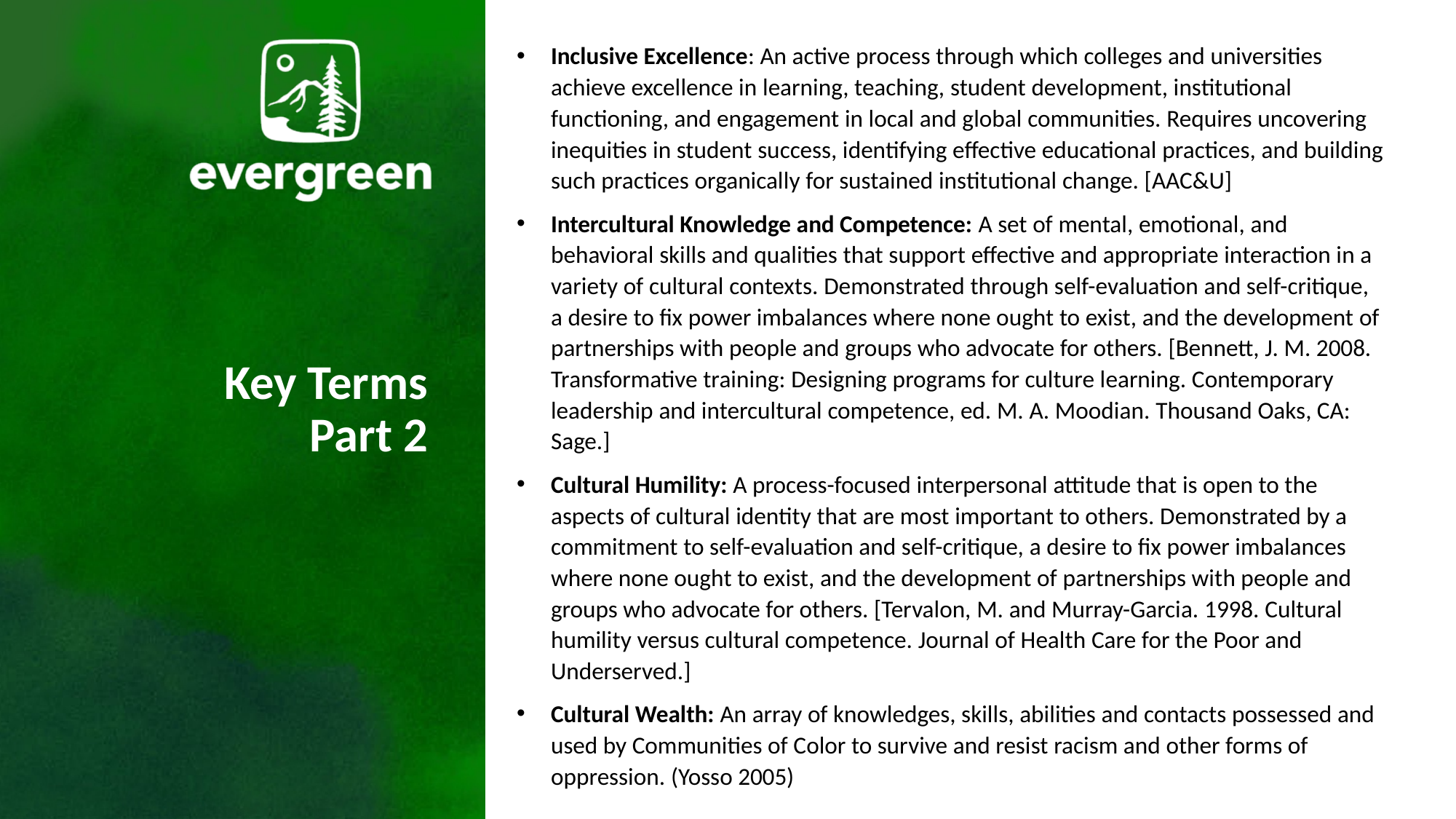

Inclusive Excellence: An active process through which colleges and universities achieve excellence in learning, teaching, student development, institutional functioning, and engagement in local and global communities. Requires uncovering inequities in student success, identifying effective educational practices, and building such practices organically for sustained institutional change. [AAC&U]
Intercultural Knowledge and Competence: A set of mental, emotional, and behavioral skills and qualities that support effective and appropriate interaction in a variety of cultural contexts. Demonstrated through self-evaluation and self-critique, a desire to fix power imbalances where none ought to exist, and the development of partnerships with people and groups who advocate for others. [Bennett, J. M. 2008. Transformative training: Designing programs for culture learning. Contemporary leadership and intercultural competence, ed. M. A. Moodian. Thousand Oaks, CA: Sage.]
Cultural Humility: A process-focused interpersonal attitude that is open to the aspects of cultural identity that are most important to others. Demonstrated by a commitment to self-evaluation and self-critique, a desire to fix power imbalances where none ought to exist, and the development of partnerships with people and groups who advocate for others. [Tervalon, M. and Murray-Garcia. 1998. Cultural humility versus cultural competence. Journal of Health Care for the Poor and Underserved.]
Cultural Wealth: An array of knowledges, skills, abilities and contacts possessed and used by Communities of Color to survive and resist racism and other forms of oppression. (Yosso 2005)

Key Terms
Part 2